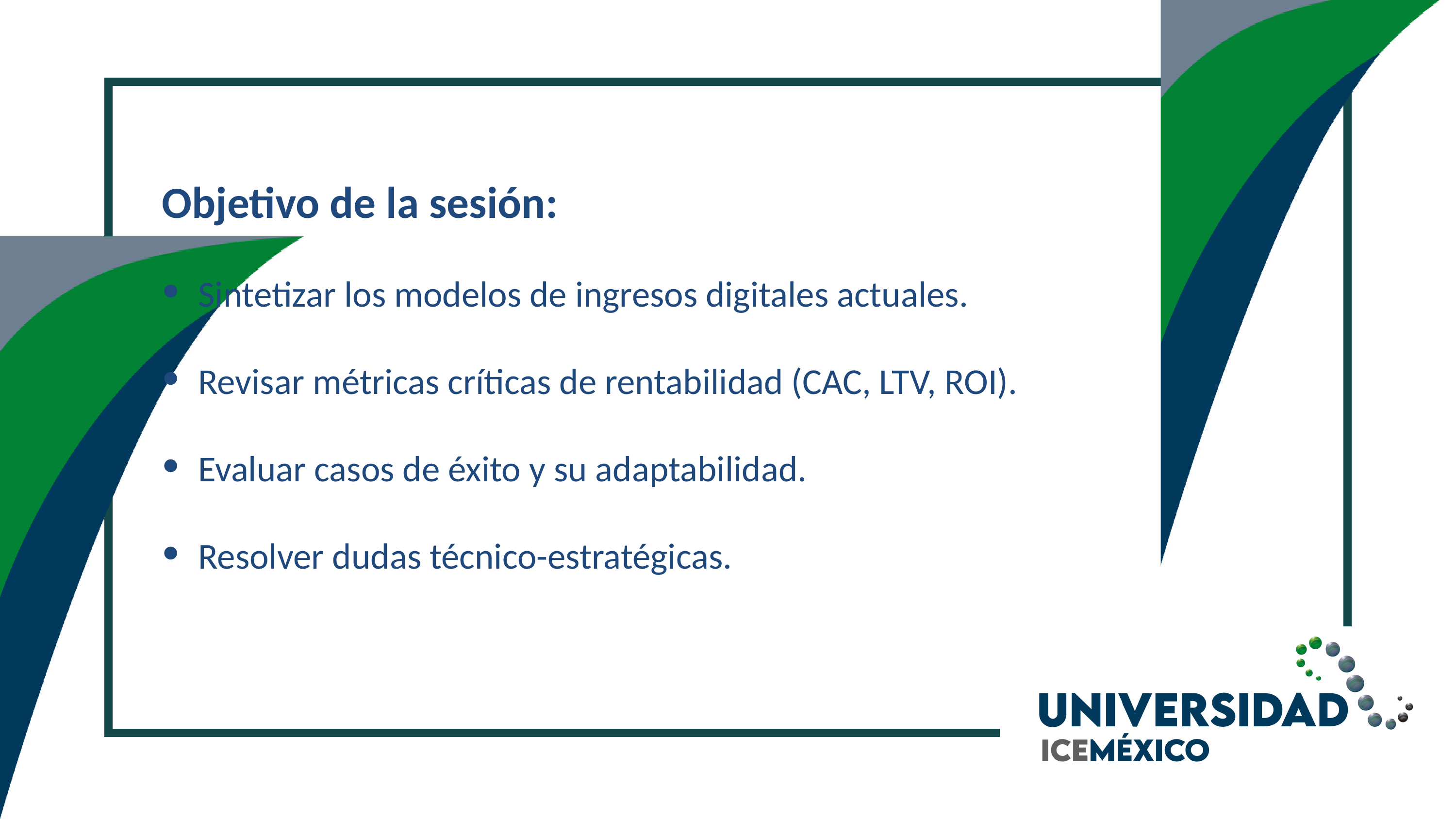

Objetivo de la sesión:

Sintetizar los modelos de ingresos digitales actuales.

Revisar métricas críticas de rentabilidad (CAC, LTV, ROI).

Evaluar casos de éxito y su adaptabilidad.

Resolver dudas técnico-estratégicas.